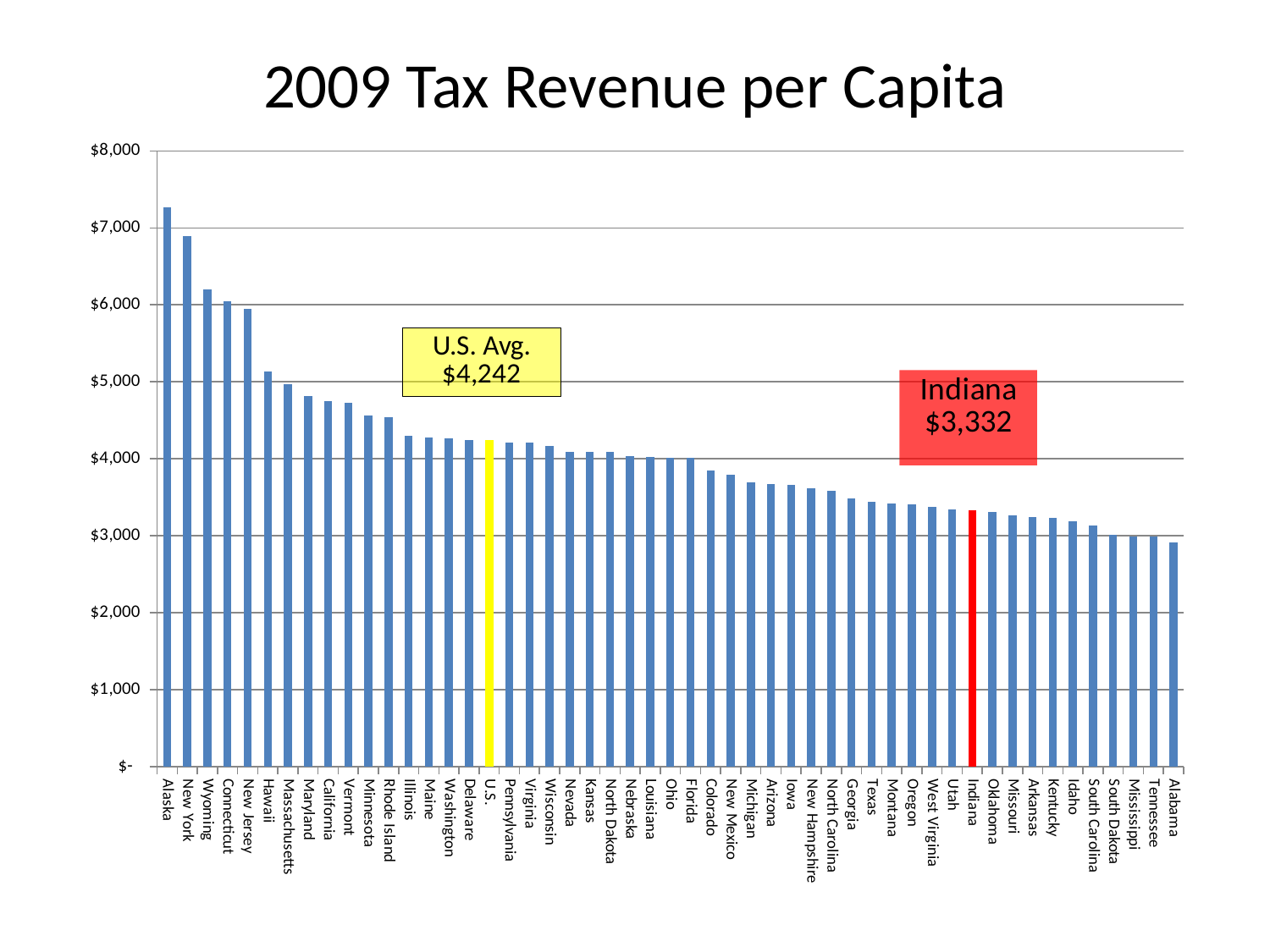

# 2009 Tax Revenue per Capita

### Chart

| Category | Tax Rev per Capita |
|---|---|
| Alaska | 7267.78748251019 |
| New York | 6897.681884426605 |
| Wyoming | 6205.155450910842 |
| Connecticut | 6044.707421598754 |
| New Jersey | 5943.742642832197 |
| Hawaii | 5139.2540529030275 |
| Massachusetts | 4966.062943004044 |
| Maryland | 4816.741322454811 |
| California | 4753.84741582538 |
| Vermont | 4722.4976963276595 |
| Minnesota | 4566.4500343472855 |
| Rhode Island | 4545.284749548014 |
| Illinois | 4294.08117647784 |
| Maine | 4278.7316082280795 |
| Washington | 4269.048769743939 |
| Delaware | 4244.645589724732 |
| U.S. | 4241.740746095117 |
| Pennsylvania | 4207.5402196308705 |
| Virginia | 4205.2192718971555 |
| Wisconsin | 4168.679951554712 |
| Nevada | 4088.6853924138645 |
| Kansas | 4088.176923448053 |
| North Dakota | 4084.153728460709 |
| Nebraska | 4036.1446600202416 |
| Louisiana | 4022.9947110998305 |
| Ohio | 4011.531202274059 |
| Florida | 4009.087214688998 |
| Colorado | 3847.5401474775813 |
| New Mexico | 3795.741910260731 |
| Michigan | 3691.098918484864 |
| Arizona | 3672.7789642776697 |
| Iowa | 3664.8269065751383 |
| New Hampshire | 3614.1736063694902 |
| North Carolina | 3585.9242297320584 |
| Georgia | 3481.2547587248396 |
| Texas | 3440.661939942203 |
| Montana | 3419.870293866765 |
| Oregon | 3412.8142878061562 |
| West Virginia | 3371.754125788193 |
| Utah | 3337.309590940174 |
| Indiana | 3332.043059018645 |
| Oklahoma | 3312.03647990936 |
| Missouri | 3264.9442475748924 |
| Arkansas | 3243.040150754781 |
| Kentucky | 3235.2692486004307 |
| Idaho | 3183.6005200030745 |
| South Carolina | 3133.709761416453 |
| South Dakota | 3006.0588998968187 |
| Mississippi | 2989.5533424853575 |
| Tennessee | 2986.4429293576495 |
| Alabama | 2908.6224318316167 |